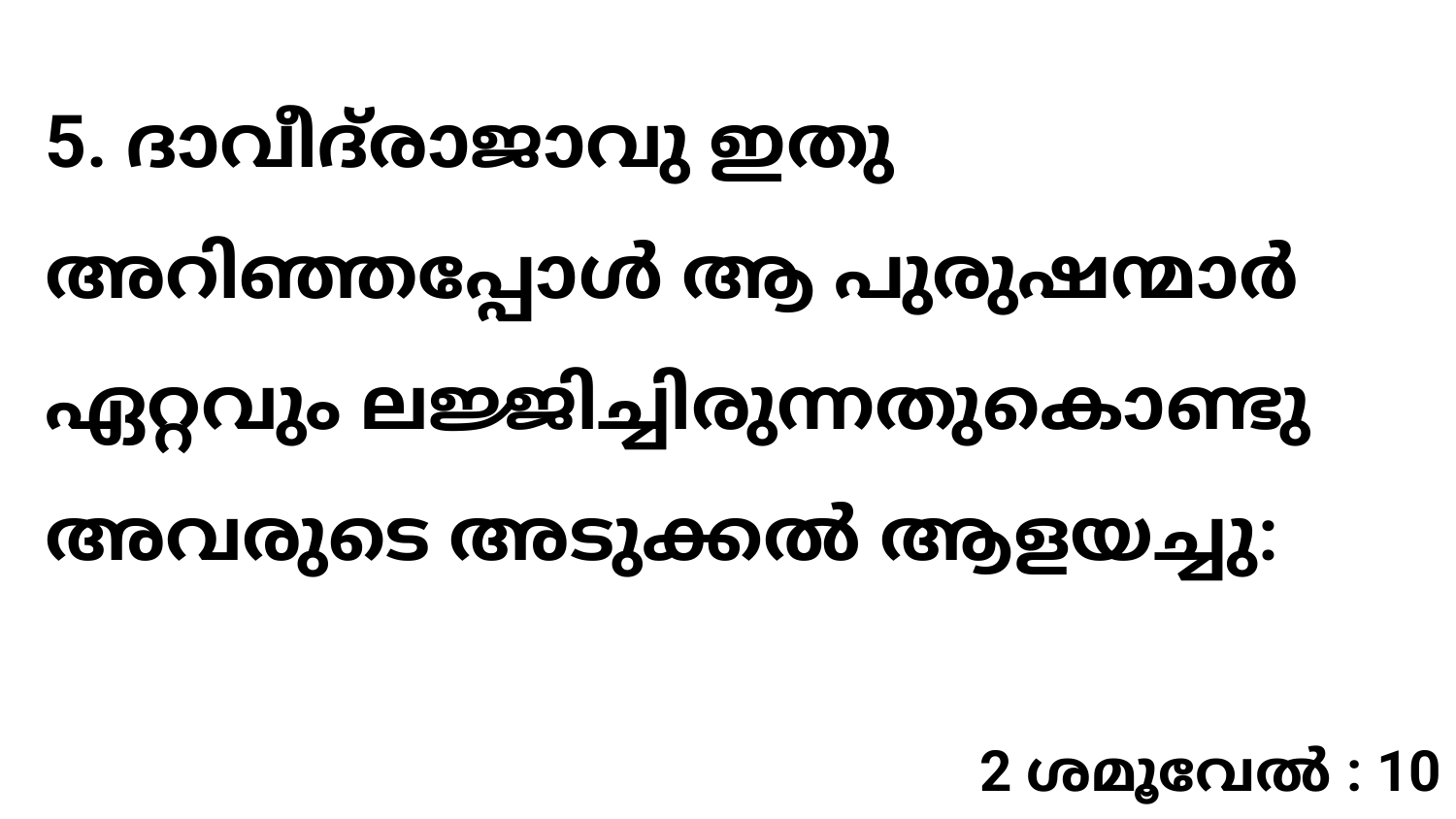

5. ദാവീദ്‌രാജാവു ഇതു അറിഞ്ഞപ്പോൾ ആ പുരുഷന്മാർ ഏറ്റവും ലജ്ജിച്ചിരുന്നതുകൊണ്ടു അവരുടെ അടുക്കൽ ആളയച്ചു:
2 ശമൂവേൽ : 10